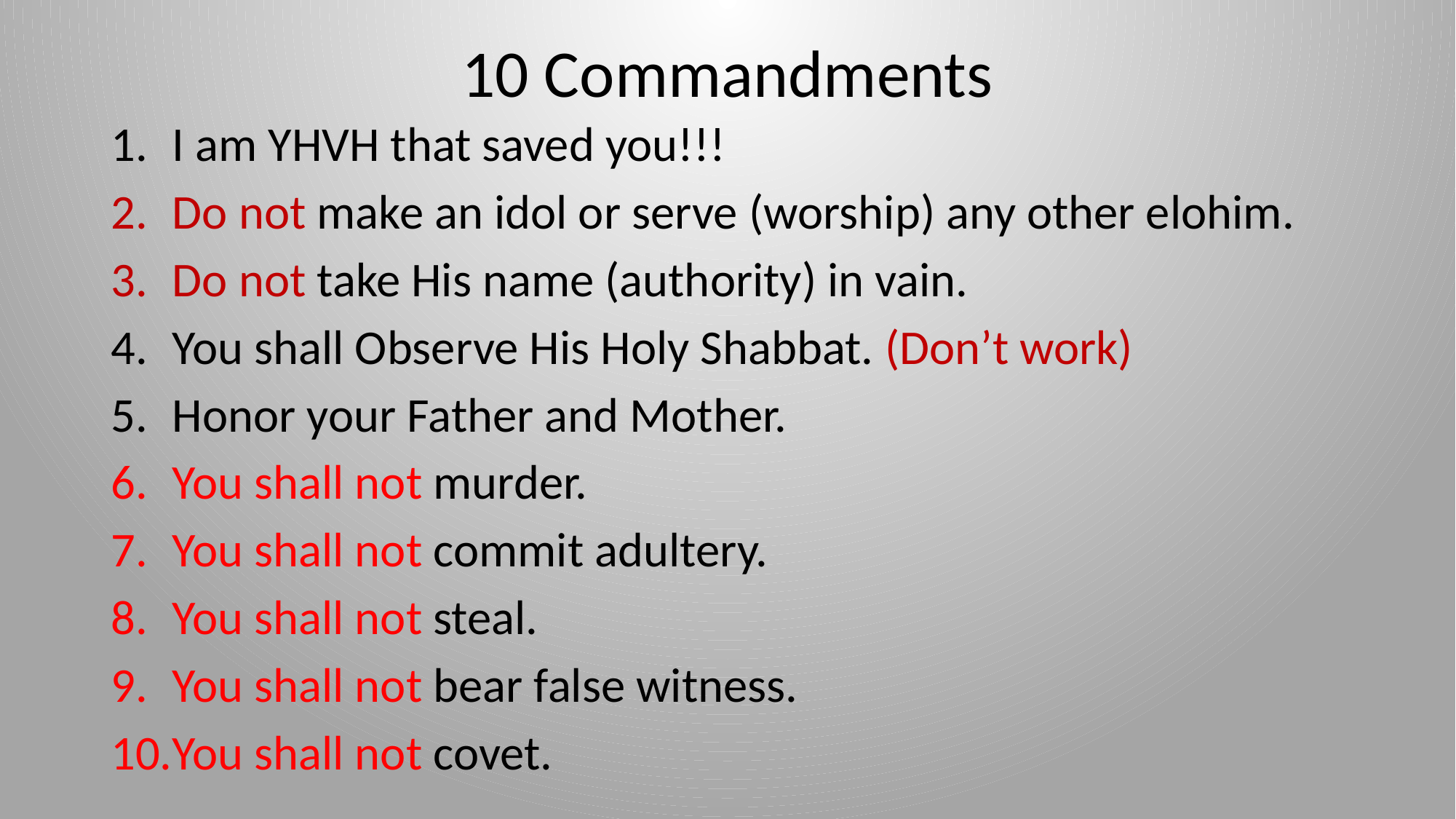

# 10 Commandments
I am YHVH that saved you!!!
Do not make an idol or serve (worship) any other elohim.
Do not take His name (authority) in vain.
You shall Observe His Holy Shabbat. (Don’t work)
Honor your Father and Mother.
You shall not murder.
You shall not commit adultery.
You shall not steal.
You shall not bear false witness.
You shall not covet.